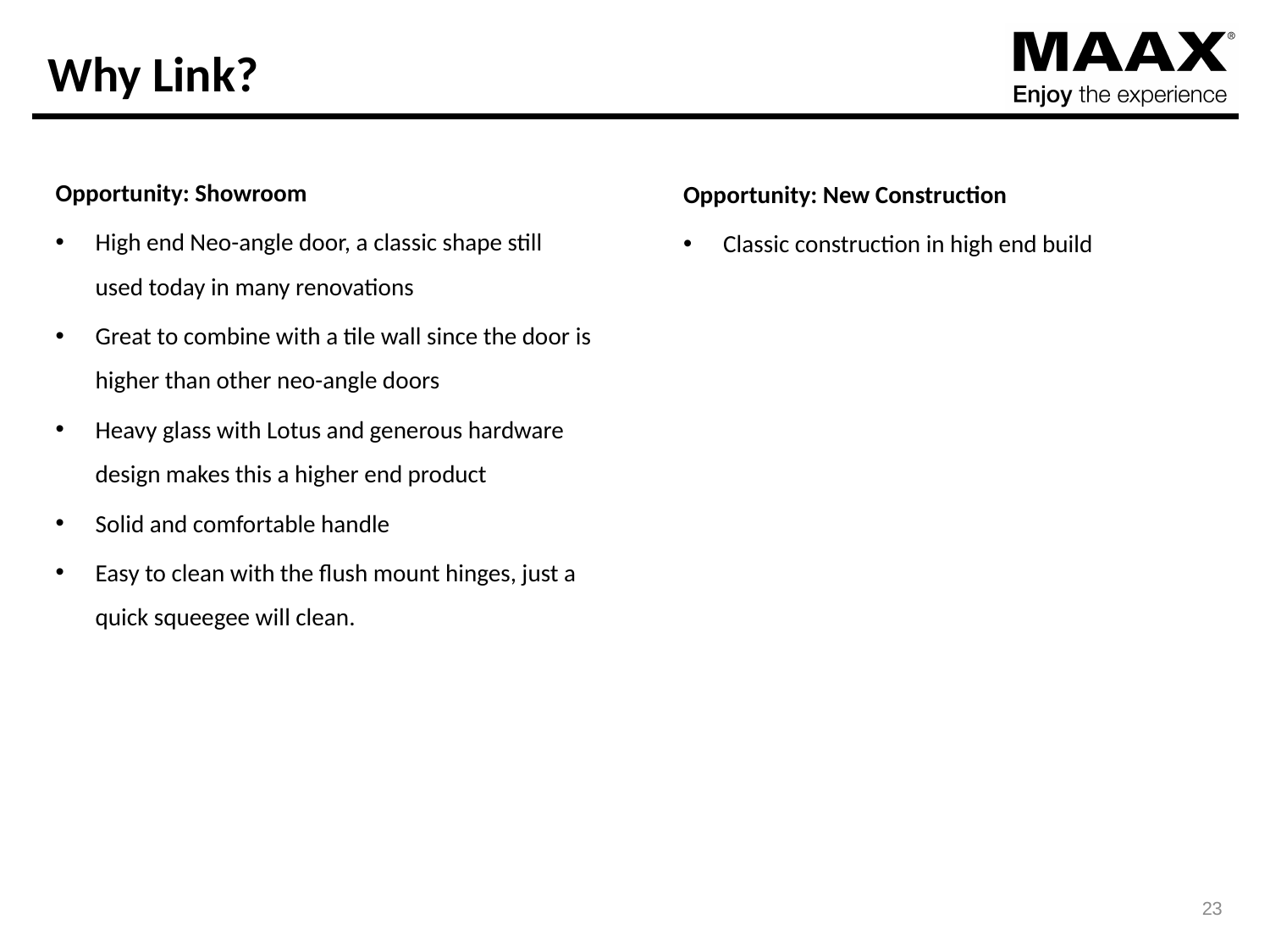

# Why Link?
Opportunity: Showroom
High end Neo-angle door, a classic shape still used today in many renovations
Great to combine with a tile wall since the door is higher than other neo-angle doors
Heavy glass with Lotus and generous hardware design makes this a higher end product
Solid and comfortable handle
Easy to clean with the flush mount hinges, just a quick squeegee will clean.

Opportunity: New Construction
Classic construction in high end build

23